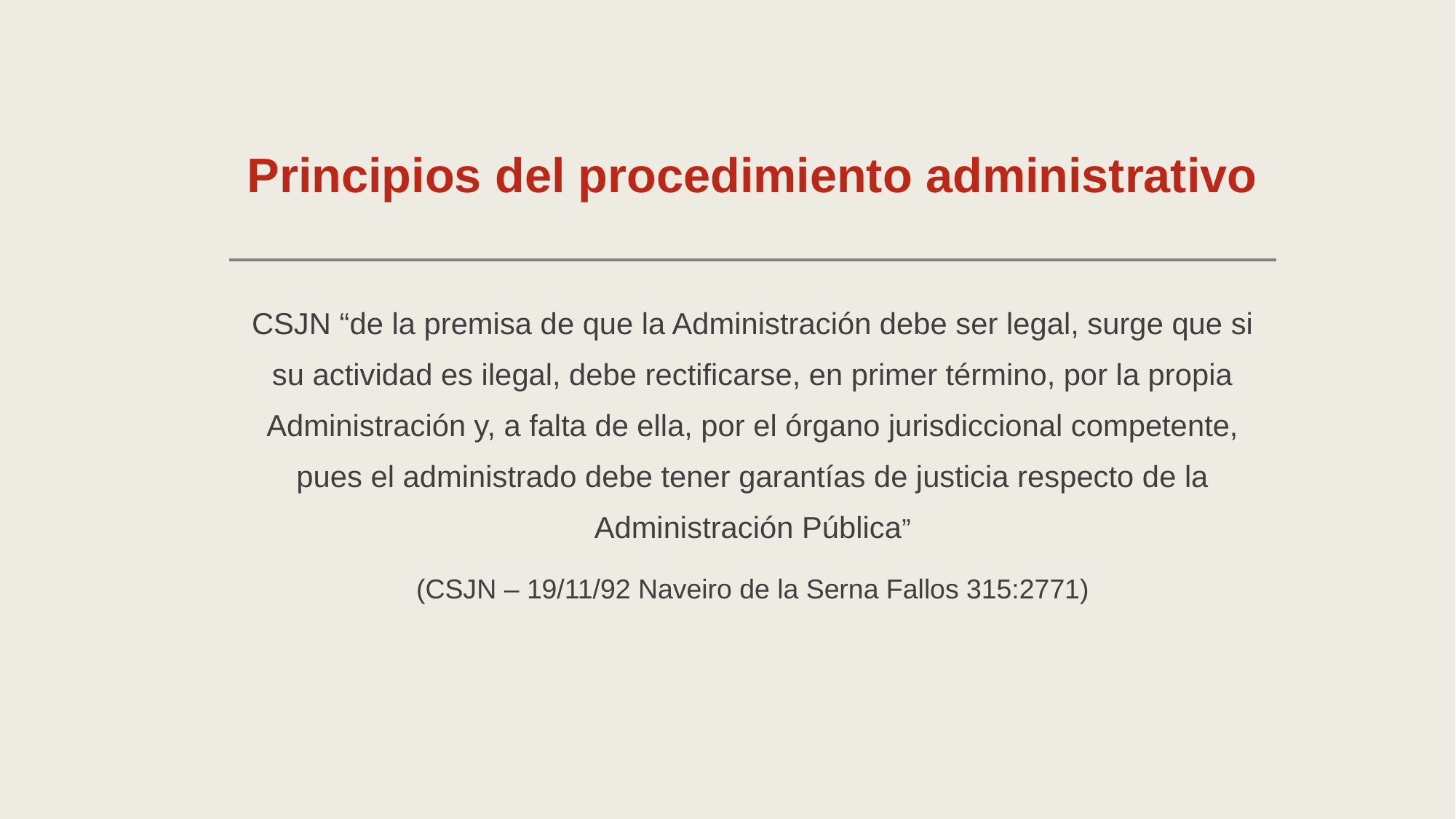

# Principios del procedimiento administrativo
CSJN “de la premisa de que la Administración debe ser legal, surge que si su actividad es ilegal, debe rectificarse, en primer término, por la propia Administración y, a falta de ella, por el órgano jurisdiccional competente, pues el administrado debe tener garantías de justicia respecto de la Administración Pública”
(CSJN – 19/11/92 Naveiro de la Serna Fallos 315:2771)